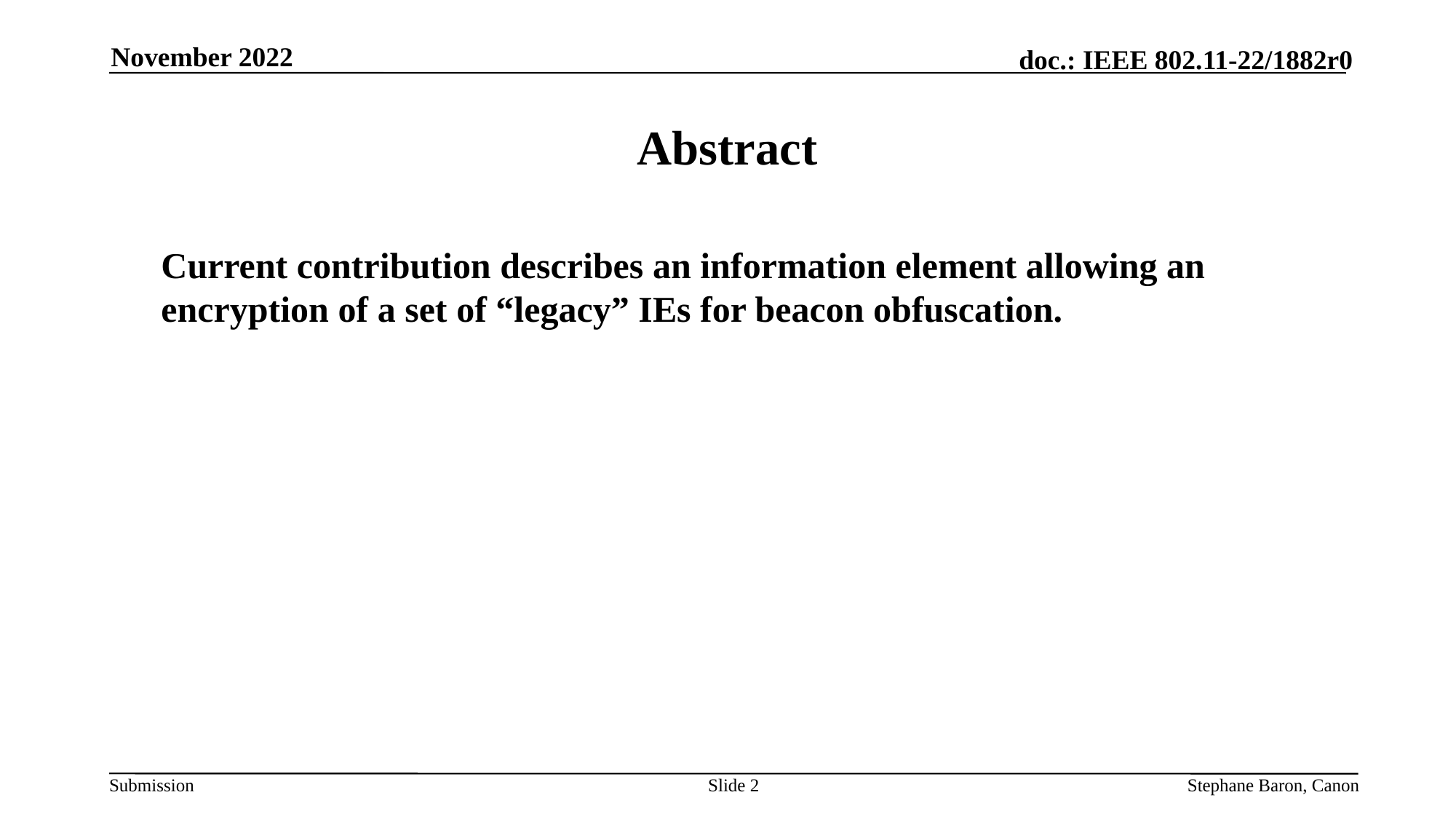

November 2022
# Abstract
	Current contribution describes an information element allowing an encryption of a set of “legacy” IEs for beacon obfuscation.
Slide 2
Stephane Baron, Canon